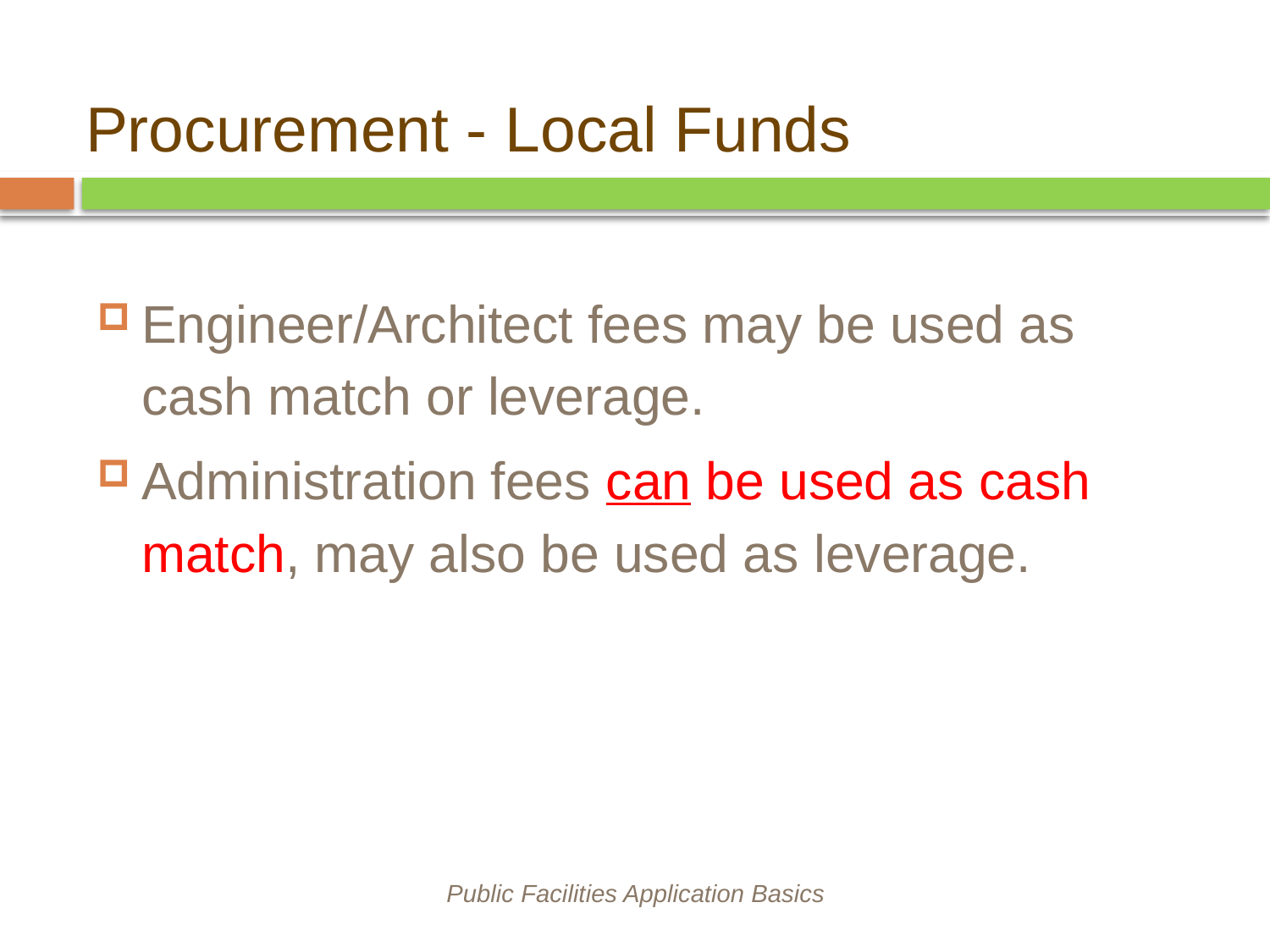

# Procurement - Local Funds
Engineer/Architect fees may be used as cash match or leverage.
Administration fees can be used as cash match, may also be used as leverage.
Public Facilities Application Basics